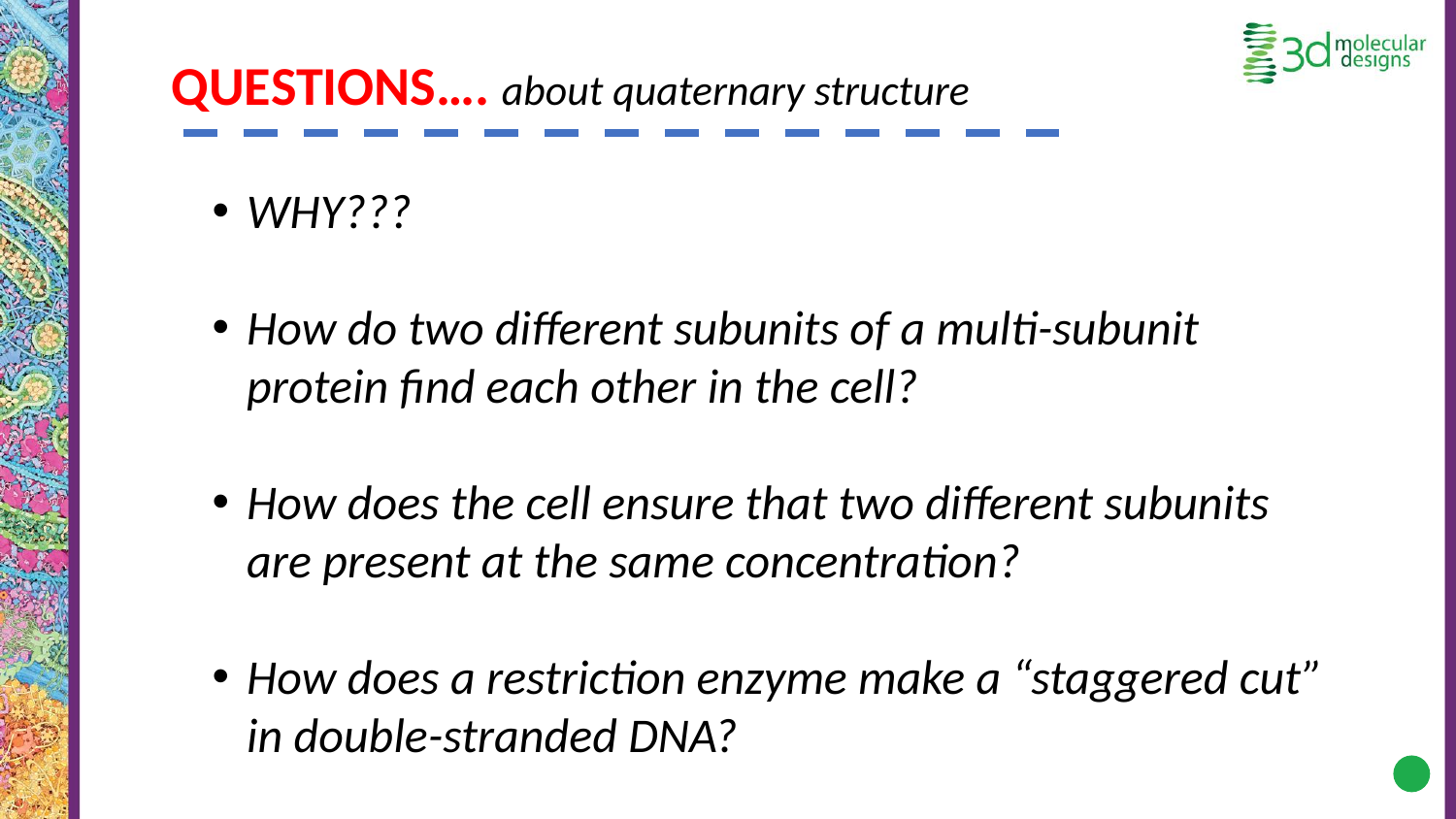

QUESTIONS…. about quaternary structure
WHY???

How do two different subunits of a multi-subunit protein find each other in the cell?

How does the cell ensure that two different subunits are present at the same concentration?

How does a restriction enzyme make a “staggered cut” in double-stranded DNA?
115